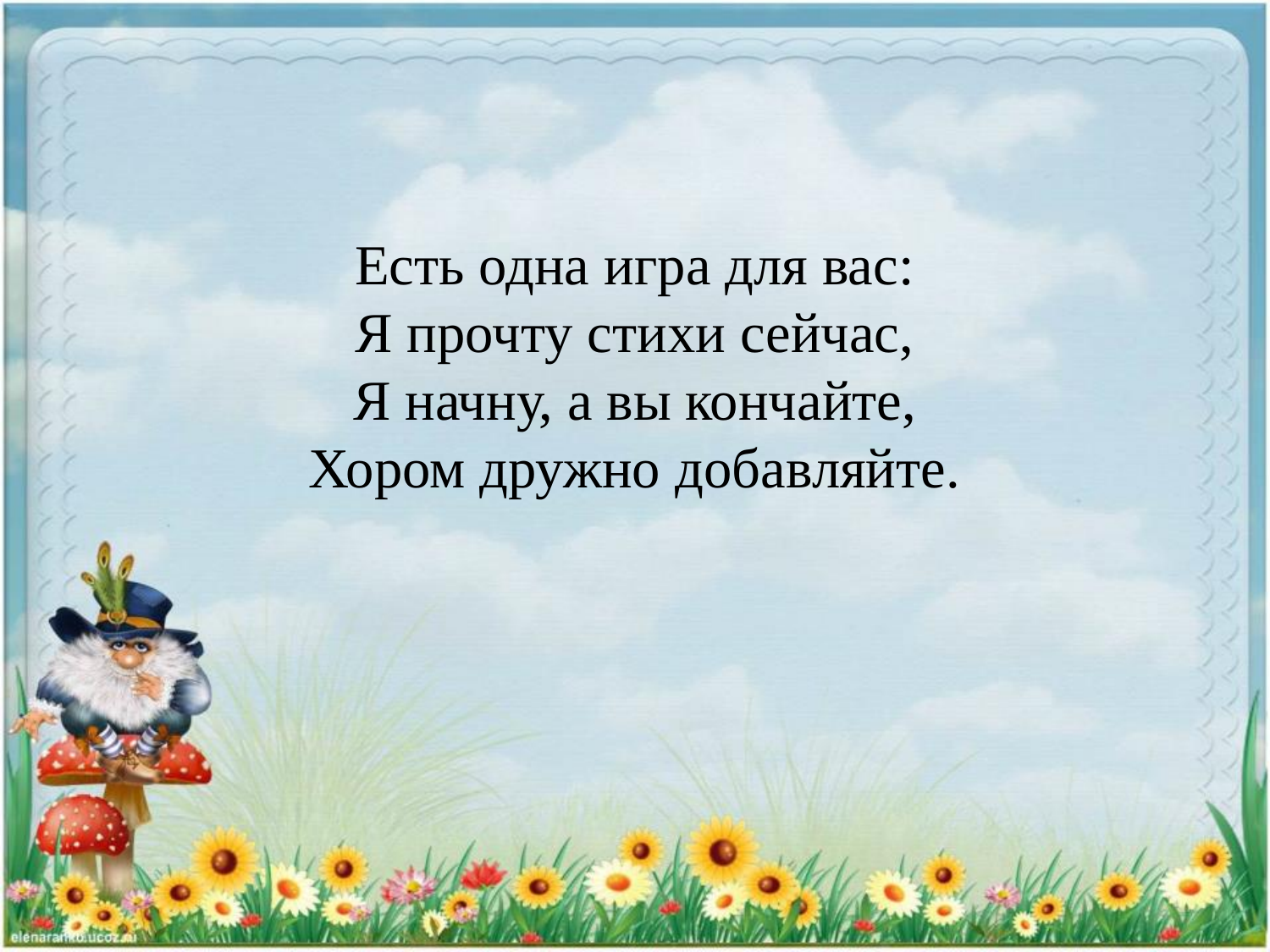

#
Есть одна игра для вас:
Я прочту стихи сейчас,
Я начну, а вы кончайте,
Хором дружно добавляйте.